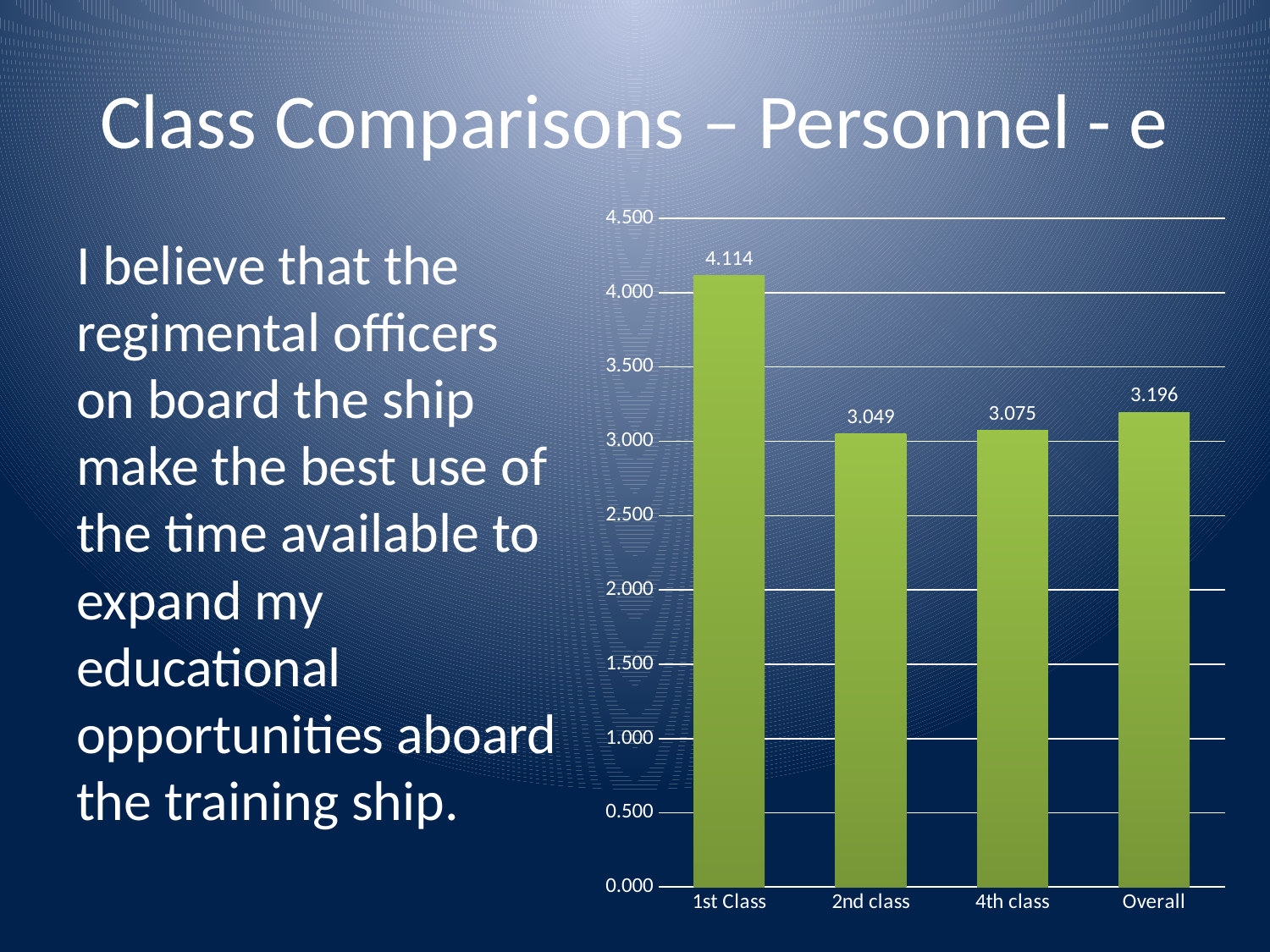

# Class Comparisons – Personnel - e

### Chart

| Category |  |
|---|---|
| 1st Class | 4.113636363636363 |
| 2nd class | 3.0491803278688523 |
| 4th class | 3.075268817204301 |
| Overall | 3.196022727272727 |
I believe that the regimental officers on board the ship make the best use of the time available to expand my educational opportunities aboard the training ship.